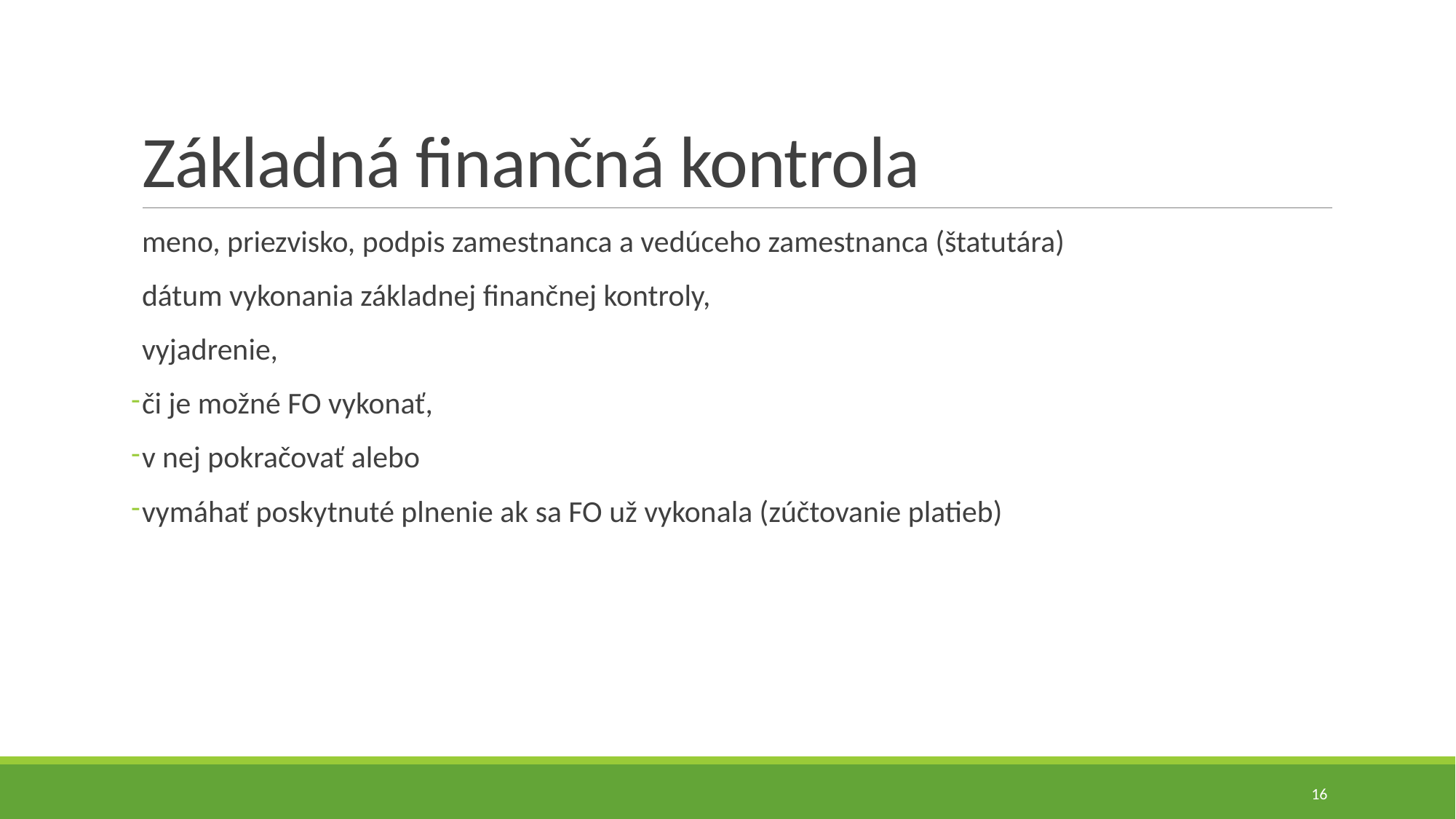

# Základná finančná kontrola
meno, priezvisko, podpis zamestnanca a vedúceho zamestnanca (štatutára)
dátum vykonania základnej finančnej kontroly,
vyjadrenie,
či je možné FO vykonať,
v nej pokračovať alebo
vymáhať poskytnuté plnenie ak sa FO už vykonala (zúčtovanie platieb)

16